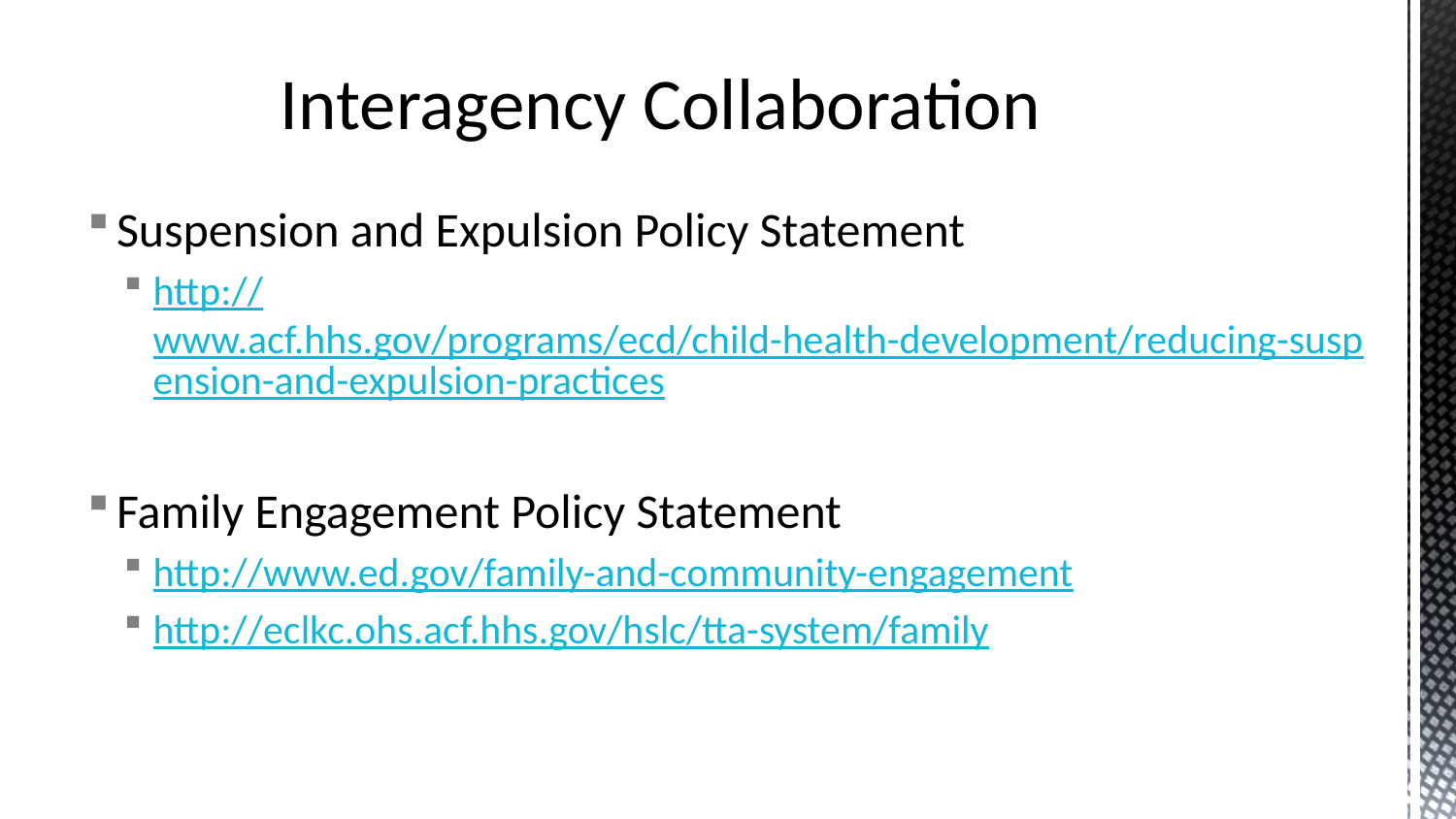

# Interagency Collaboration
Suspension and Expulsion Policy Statement
http://www.acf.hhs.gov/programs/ecd/child-health-development/reducing-suspension-and-expulsion-practices

Family Engagement Policy Statement
http://www.ed.gov/family-and-community-engagement
http://eclkc.ohs.acf.hhs.gov/hslc/tta-system/family